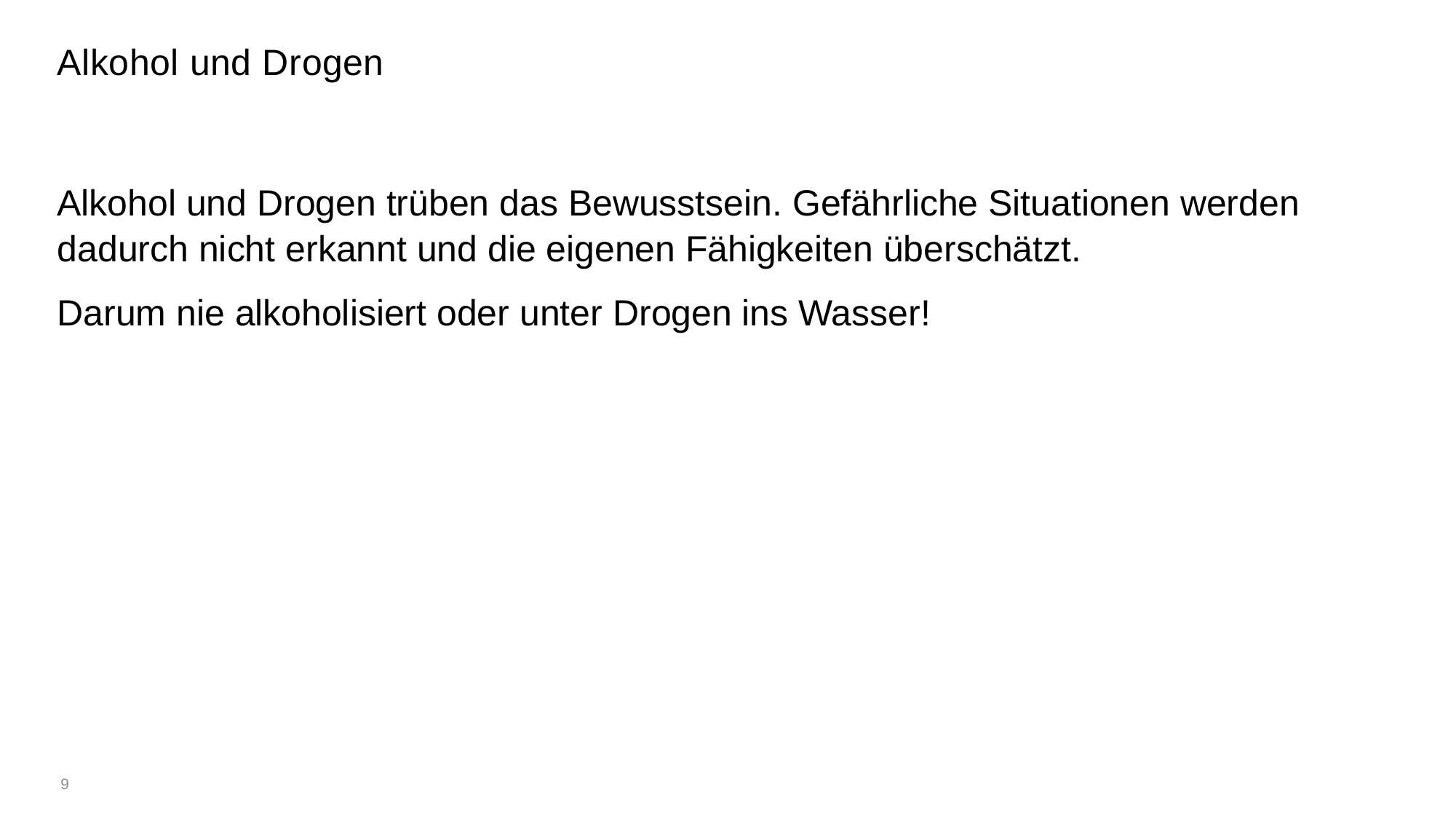

# Alkohol und Drogen

Alkohol und Drogen trüben das Bewusstsein. Gefährliche Situationen werden dadurch nicht erkannt und die eigenen Fähigkeiten überschätzt.
Darum nie alkoholisiert oder unter Drogen ins Wasser!

9